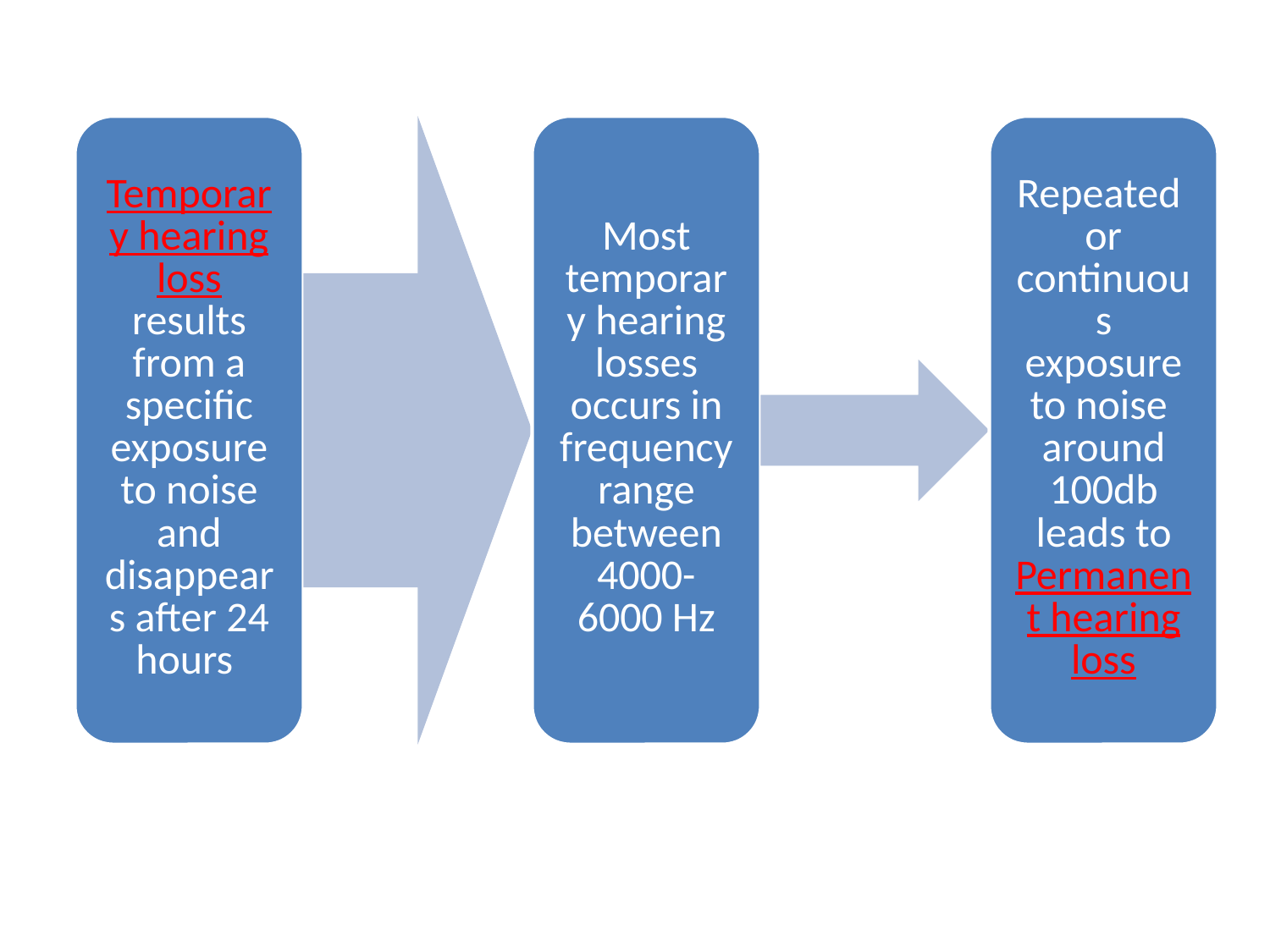

Temporary hearing loss results from a specific exposure to noise and disappears after 24 hours
Most temporary hearing losses occurs in frequency range between 4000-6000 Hz
Repeated  or continuous exposure to noise  around 100db leads to Permanent hearing loss